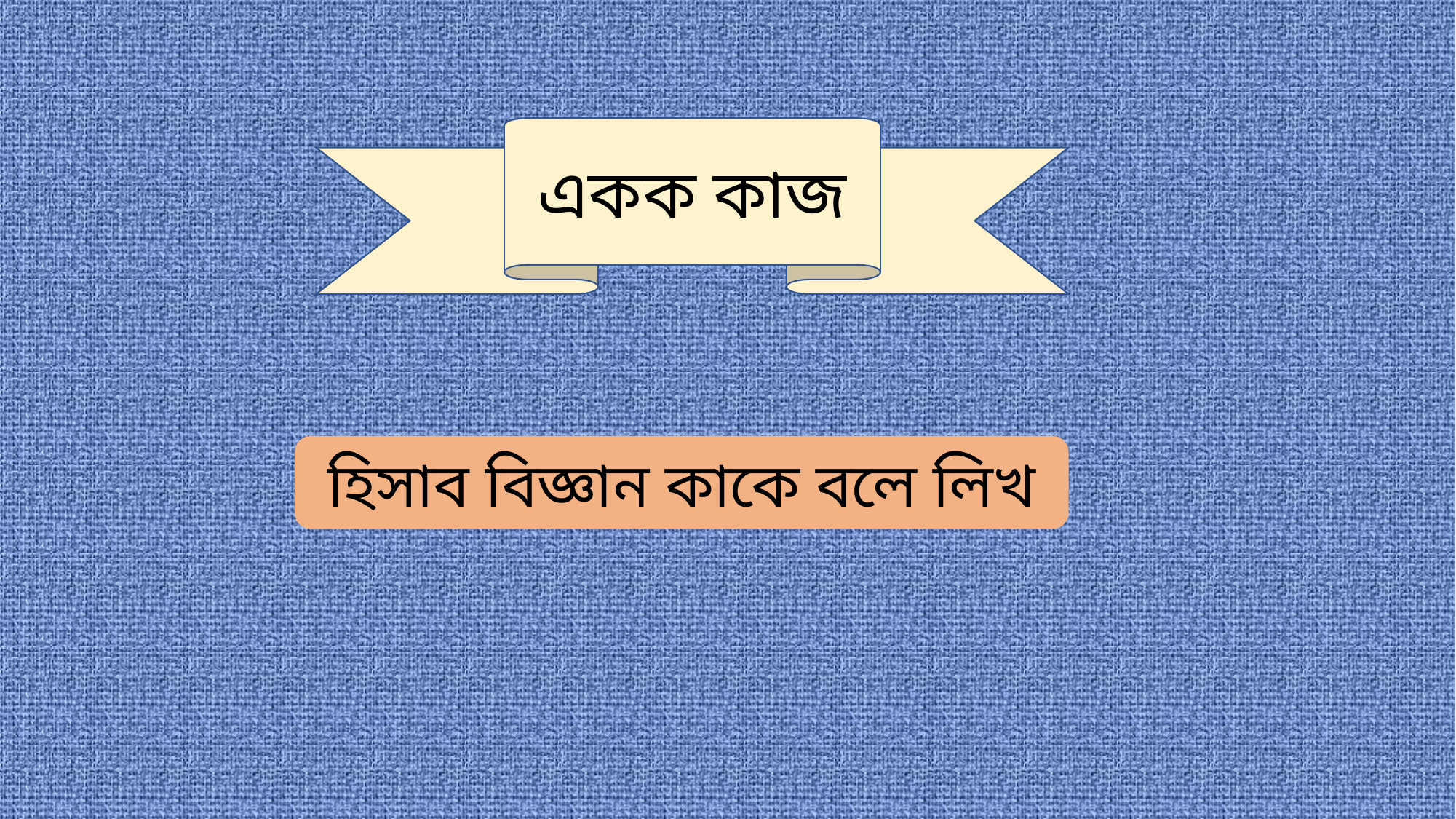

একক কাজ
হিসাব বিজ্ঞান কাকে বলে লিখ